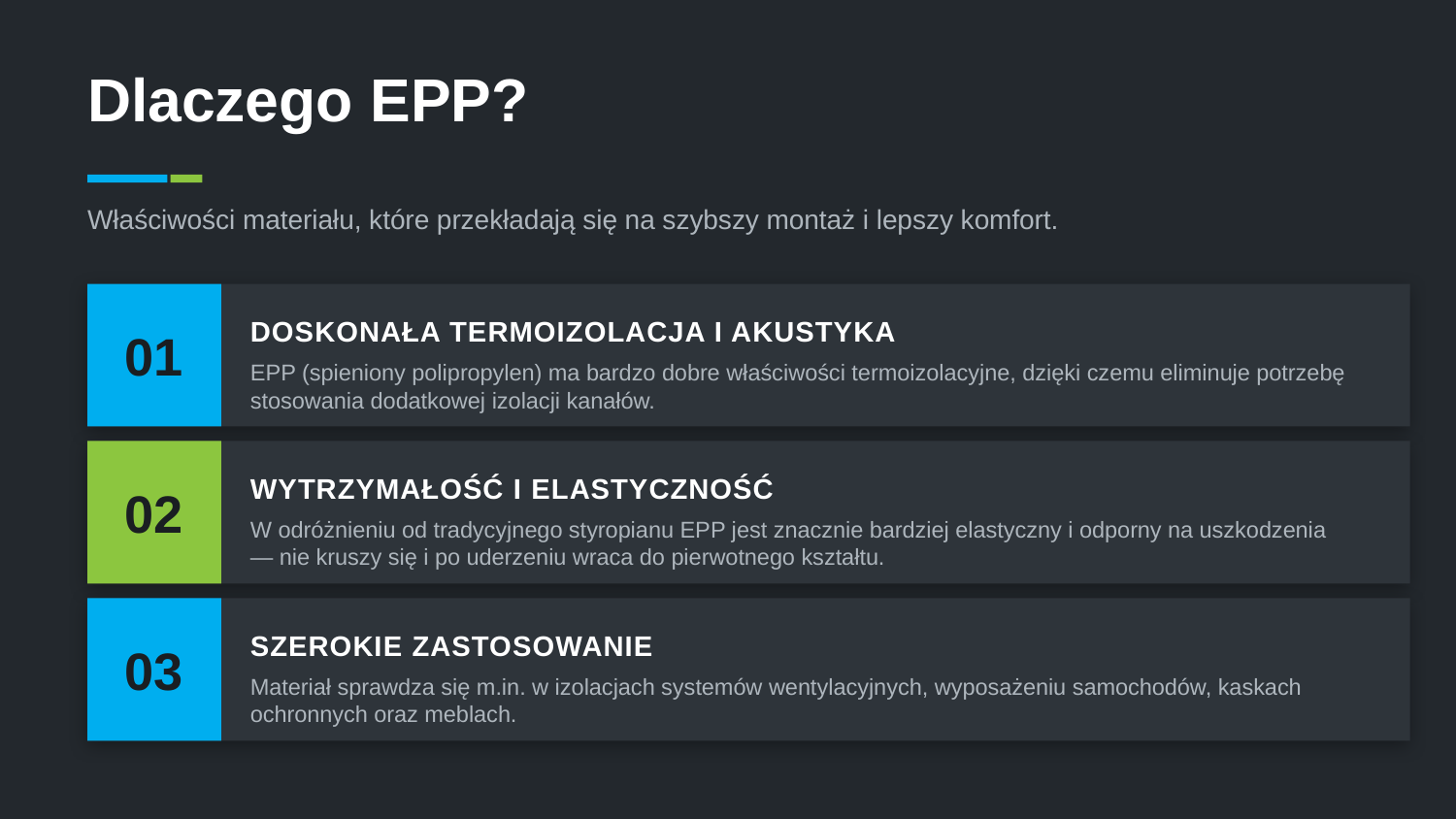

Dlaczego EPP?

Właściwości materiału, które przekładają się na szybszy montaż i lepszy komfort.

01
DOSKONAŁA TERMOIZOLACJA I AKUSTYKA
EPP (spieniony polipropylen) ma bardzo dobre właściwości termoizolacyjne, dzięki czemu eliminuje potrzebę stosowania dodatkowej izolacji kanałów.

02
WYTRZYMAŁOŚĆ I ELASTYCZNOŚĆ
W odróżnieniu od tradycyjnego styropianu EPP jest znacznie bardziej elastyczny i odporny na uszkodzenia — nie kruszy się i po uderzeniu wraca do pierwotnego kształtu.

03
SZEROKIE ZASTOSOWANIE
Materiał sprawdza się m.in. w izolacjach systemów wentylacyjnych, wyposażeniu samochodów, kaskach ochronnych oraz meblach.